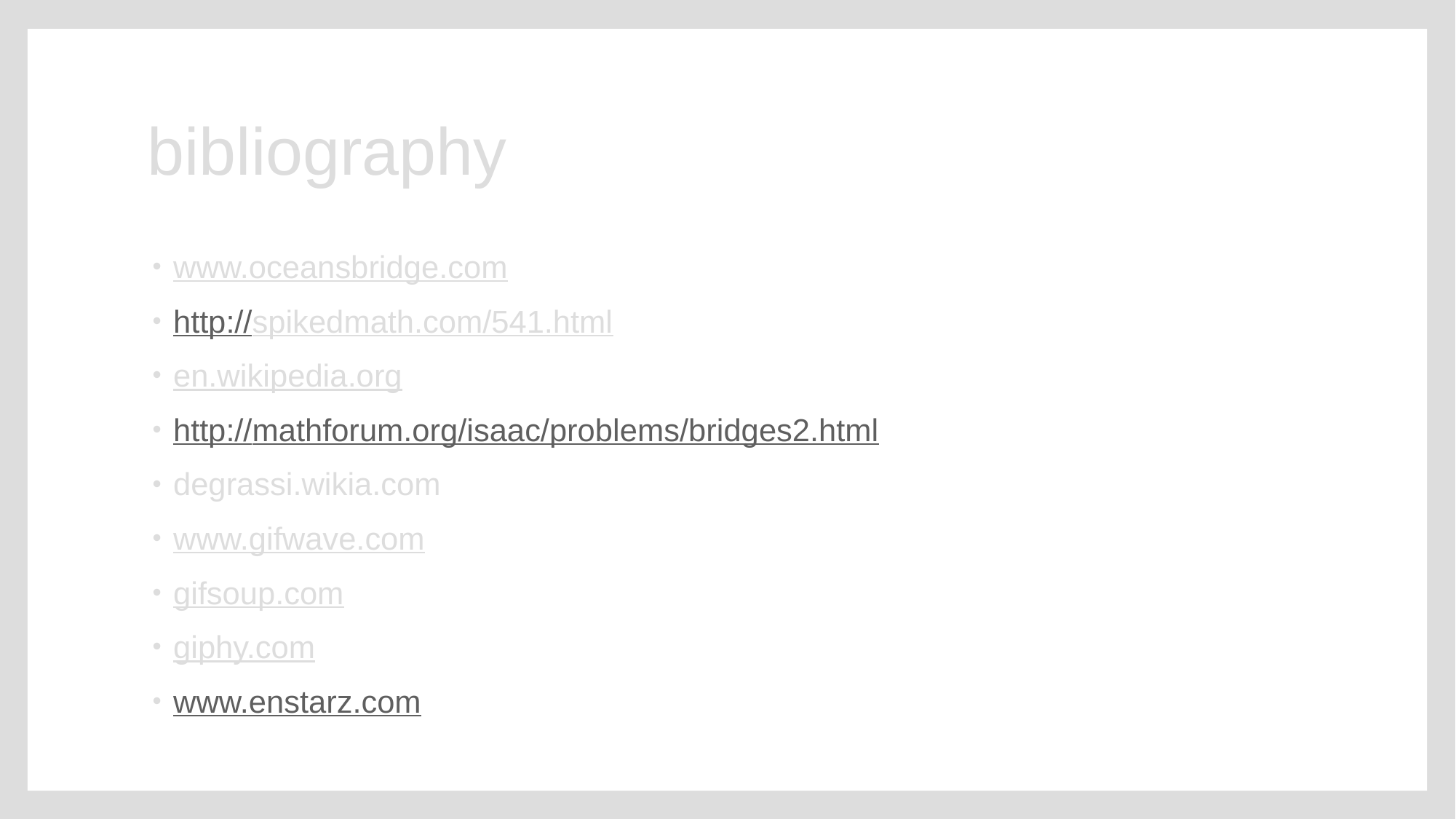

# bibliography
www.oceansbridge.com
http://spikedmath.com/541.html
en.wikipedia.org
http://mathforum.org/isaac/problems/bridges2.html
degrassi.wikia.com
www.gifwave.com
gifsoup.com
giphy.com
www.enstarz.com